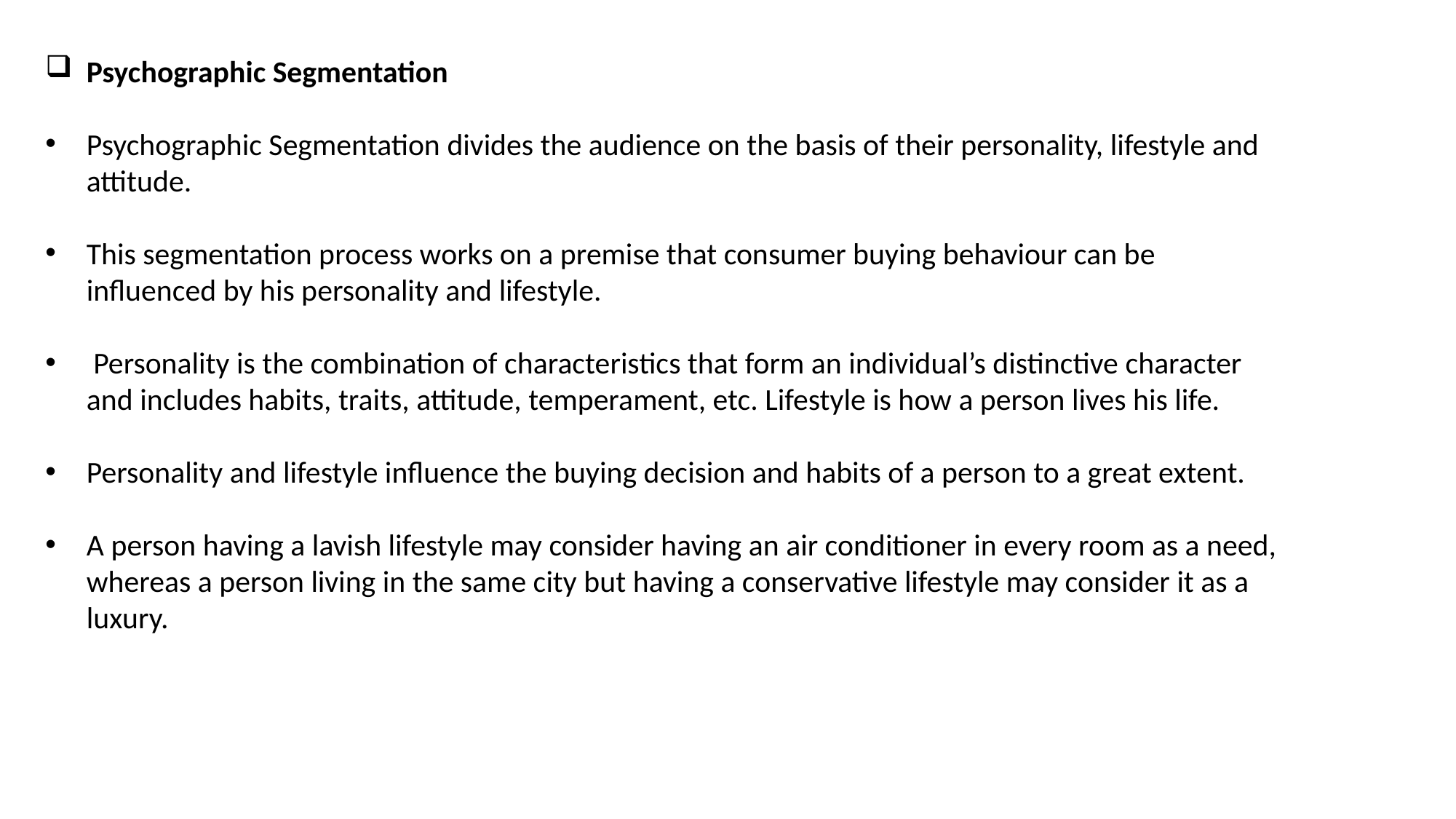

Psychographic Segmentation
Psychographic Segmentation divides the audience on the basis of their personality, lifestyle and attitude.

This segmentation process works on a premise that consumer buying behaviour can be influenced by his personality and lifestyle.

 Personality is the combination of characteristics that form an individual’s distinctive character and includes habits, traits, attitude, temperament, etc. Lifestyle is how a person lives his life.

Personality and lifestyle influence the buying decision and habits of a person to a great extent.

A person having a lavish lifestyle may consider having an air conditioner in every room as a need, whereas a person living in the same city but having a conservative lifestyle may consider it as a luxury.